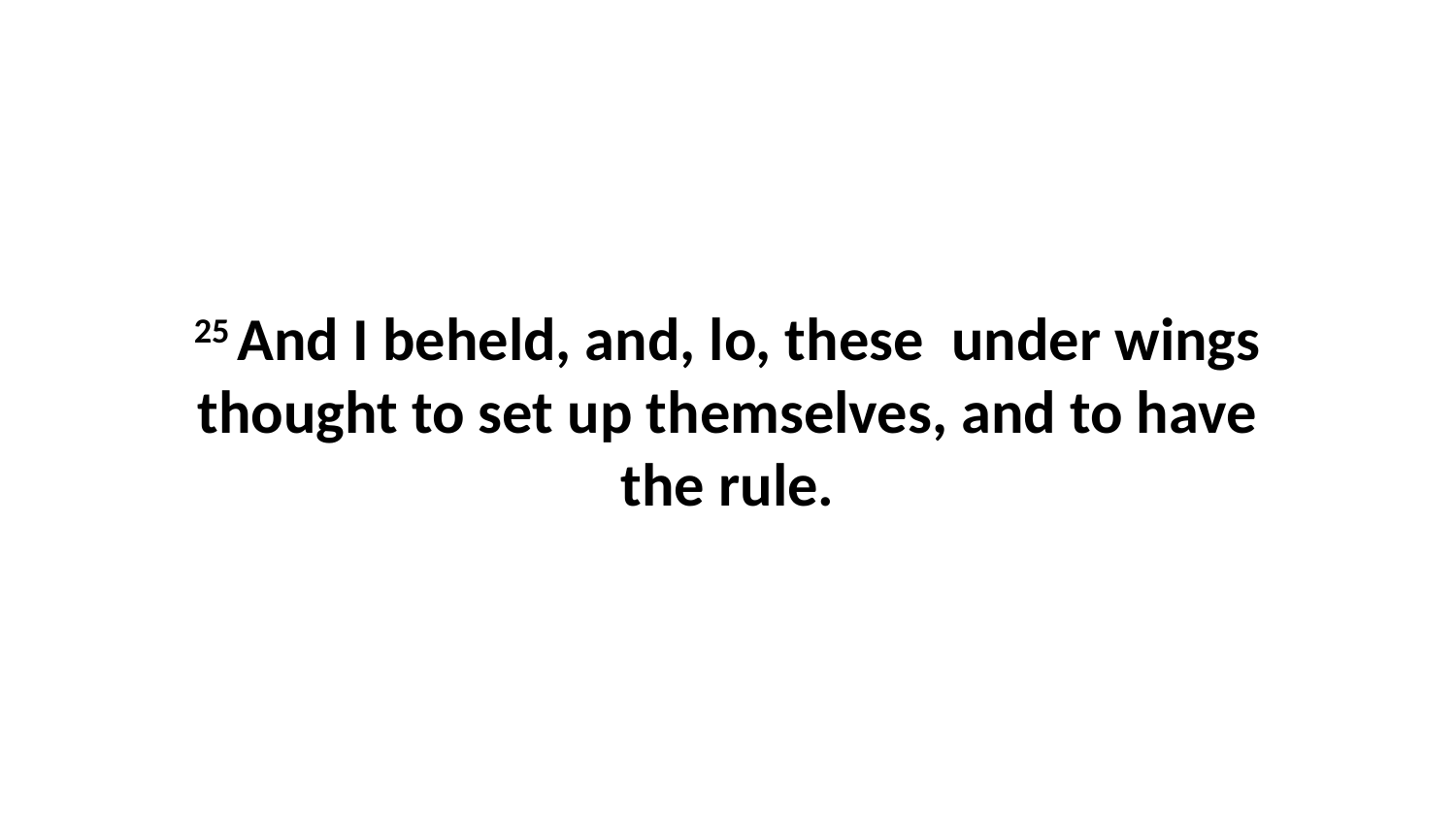

25 And I beheld, and, lo, these  under wings thought to set up themselves, and to have the rule.